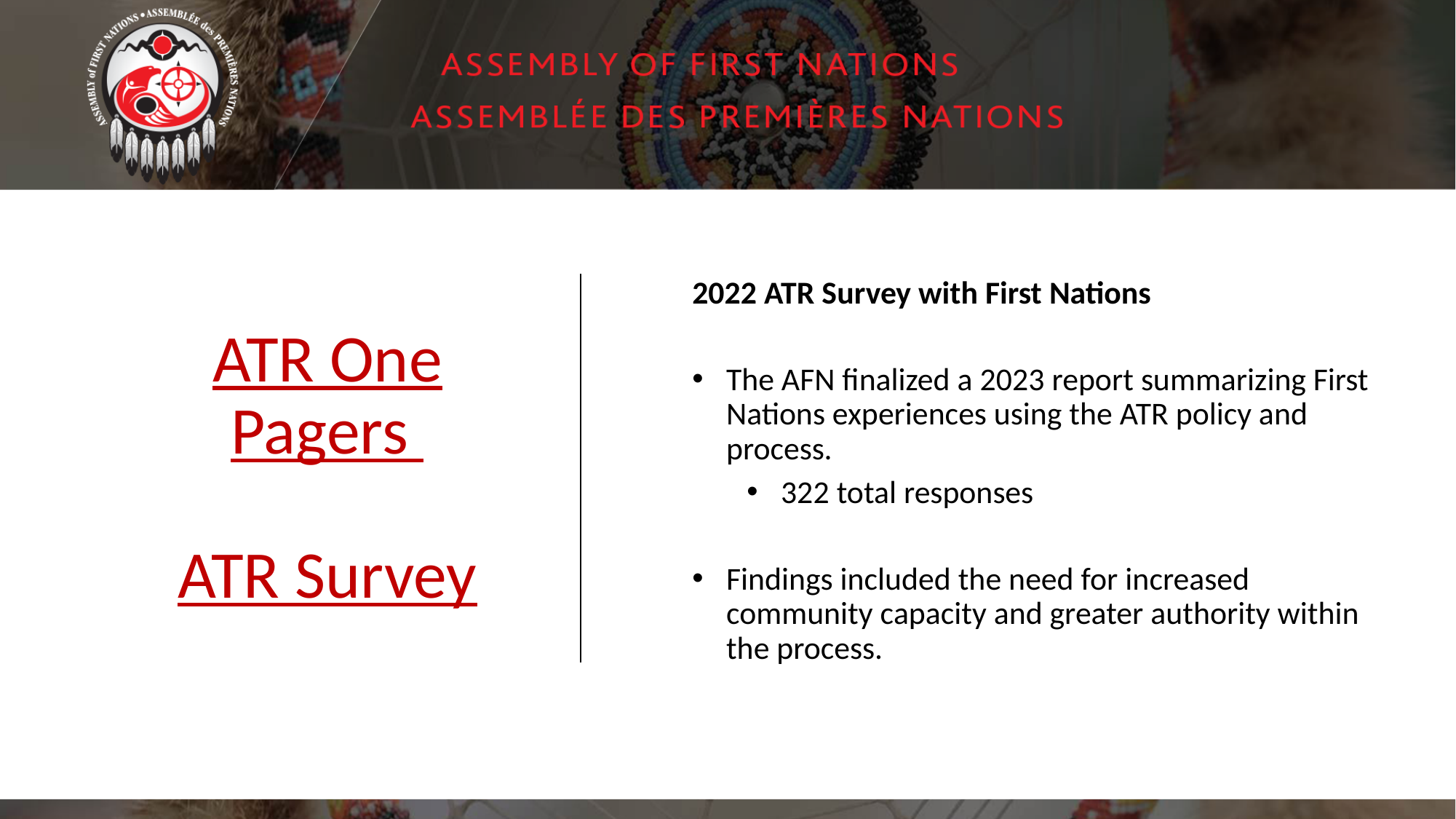

# ATR One Pagers ATR Survey

2022 ATR Survey with First Nations

The AFN finalized a 2023 report summarizing First Nations experiences using the ATR policy and process.
322 total responses

Findings included the need for increased community capacity and greater authority within the process.